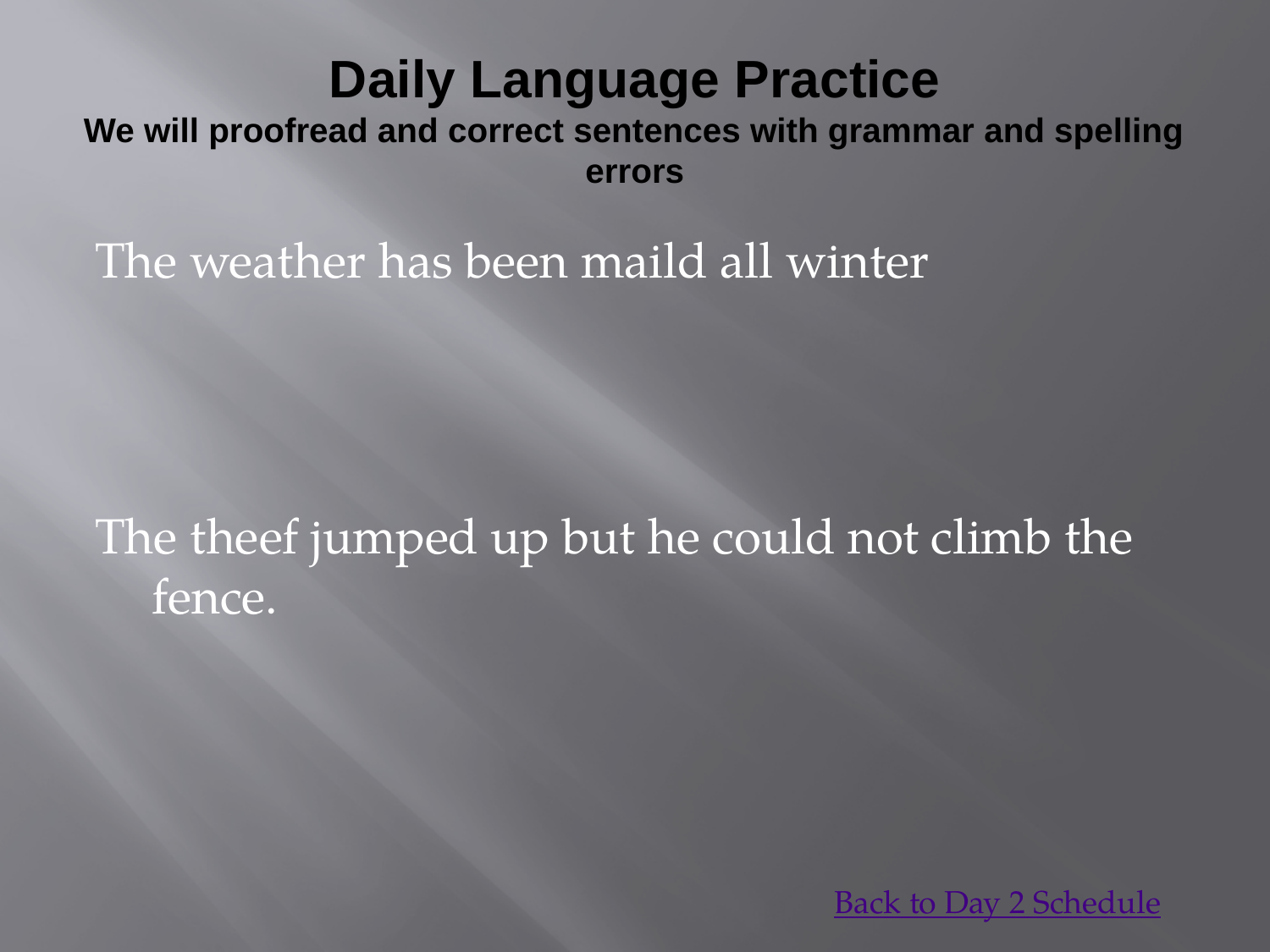

# Daily Language Practice We will proofread and correct sentences with grammar and spelling errors
The weather has been maild all winter

The theef jumped up but he could not climb the fence.
Back to Day 2 Schedule